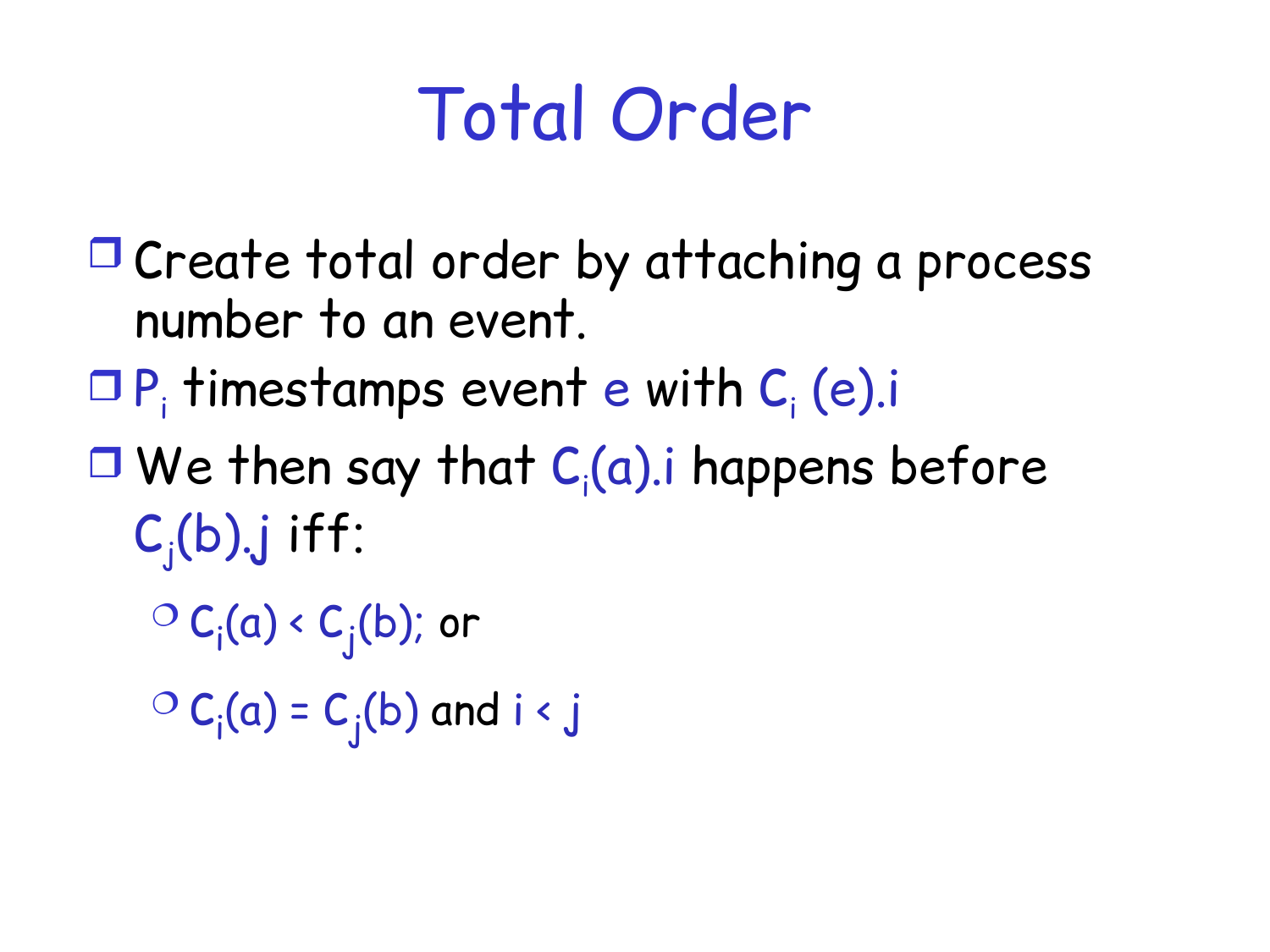

# Total Order
Create total order by attaching a process number to an event.
Pi timestamps event e with Ci (e).i
We then say that Ci(a).i happens before Cj(b).j iff:
Ci(a) < Cj(b); or
Ci(a) = Cj(b) and i < j